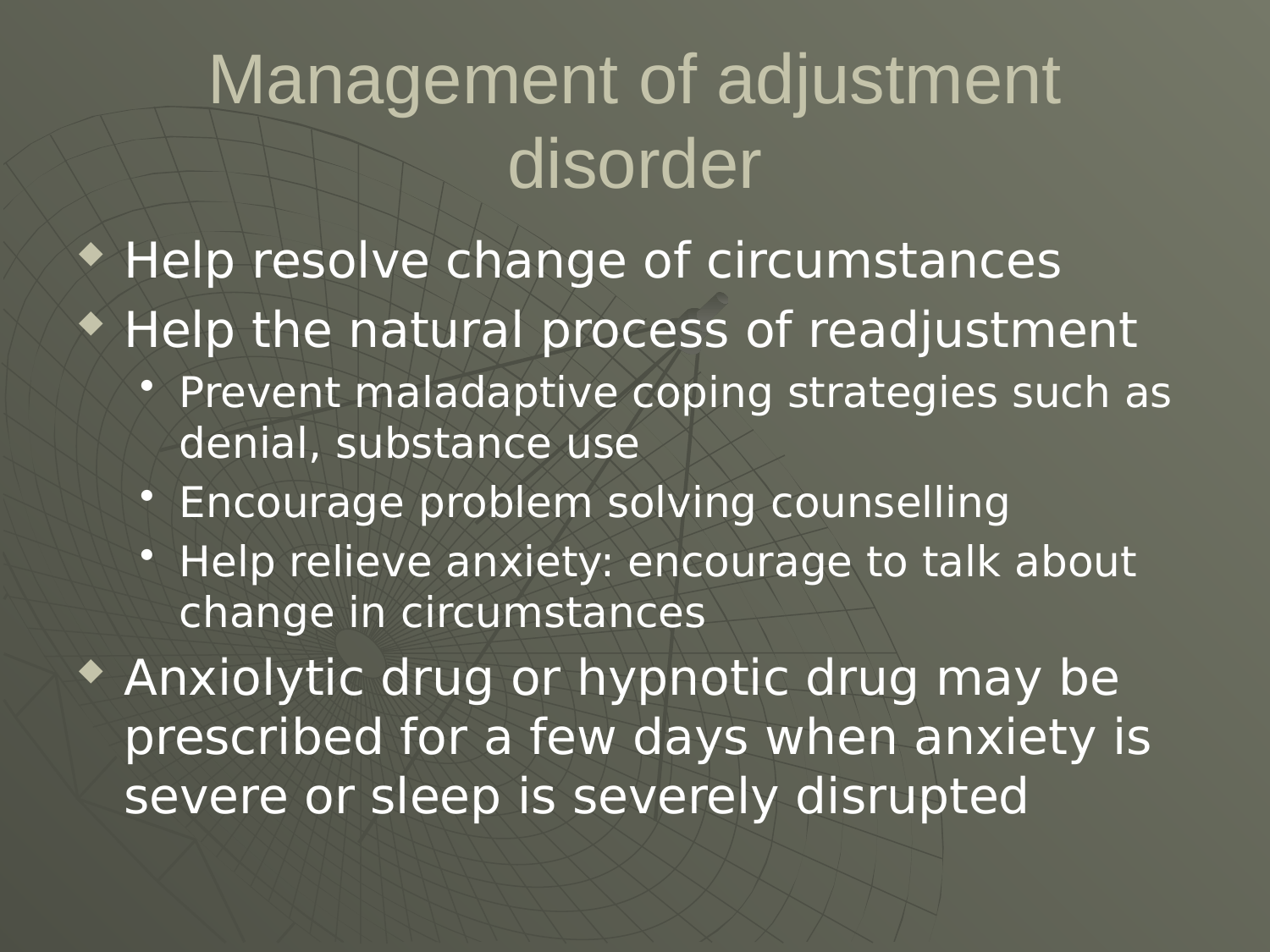

# Management of adjustment disorder
Help resolve change of circumstances
Help the natural process of readjustment
Prevent maladaptive coping strategies such as denial, substance use
Encourage problem solving counselling
Help relieve anxiety: encourage to talk about change in circumstances
Anxiolytic drug or hypnotic drug may be prescribed for a few days when anxiety is severe or sleep is severely disrupted